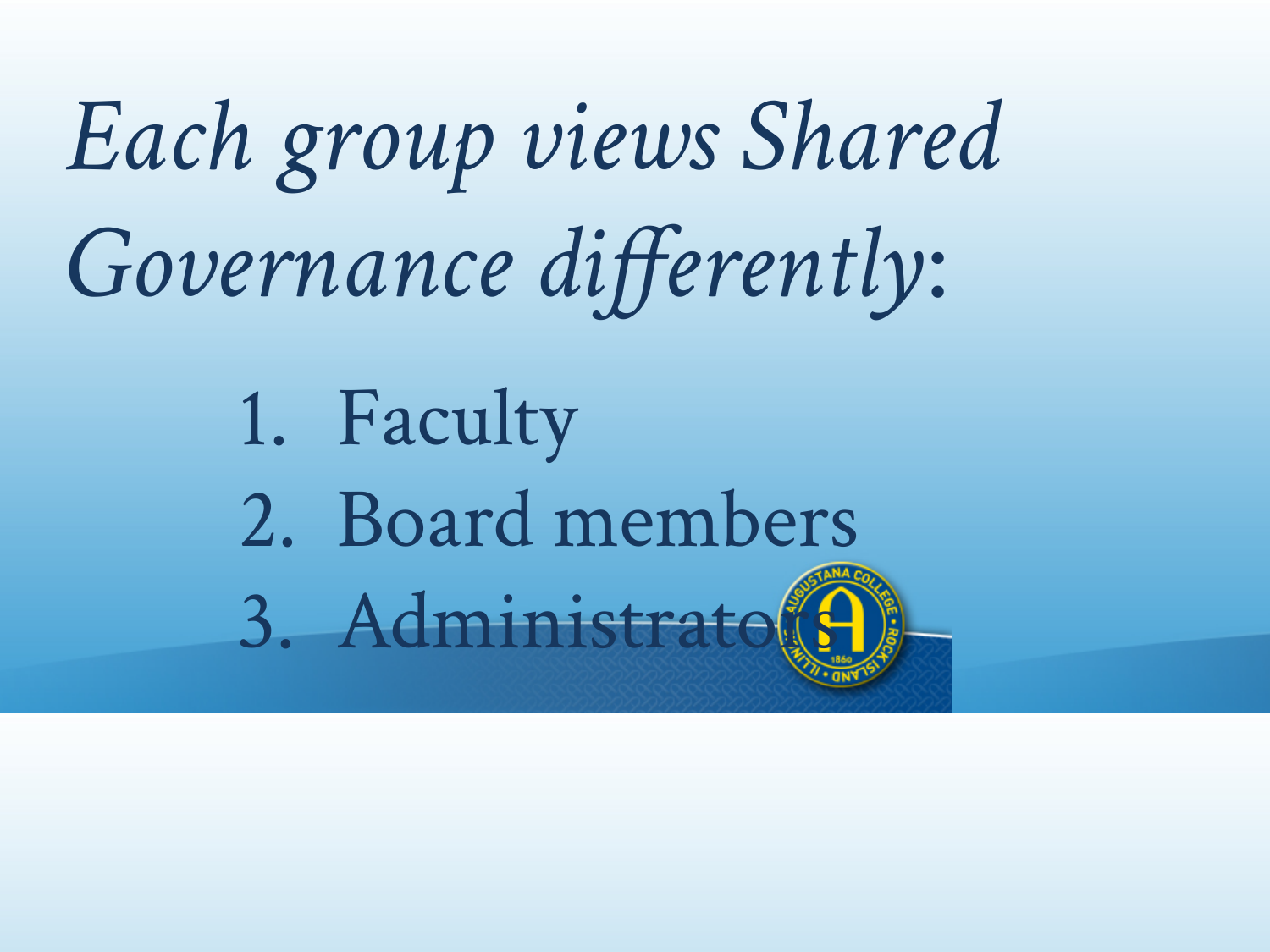

Each group views Shared Governance differently:

 Faculty
 Board members
 Administrators